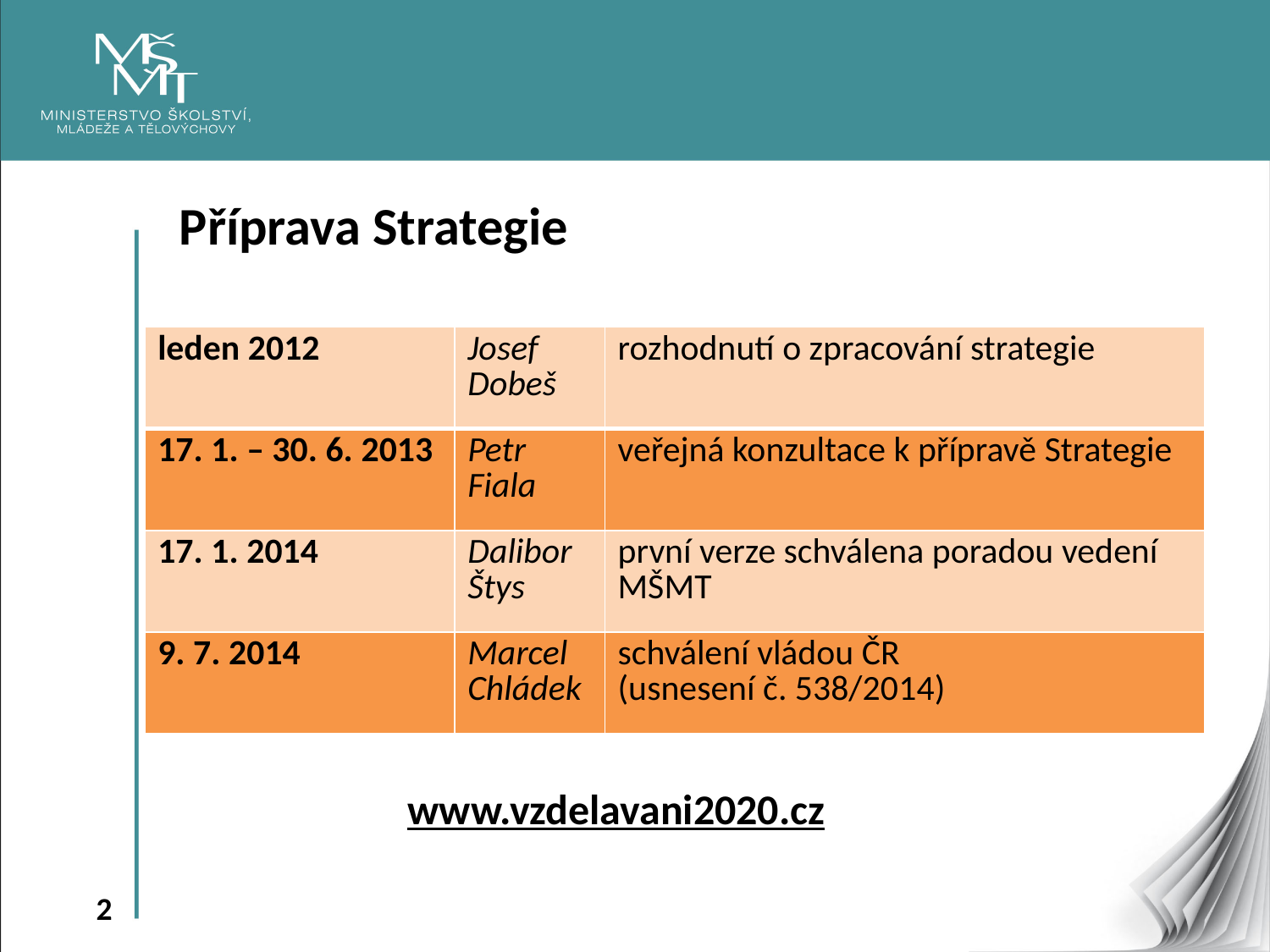

Příprava Strategie

| leden 2012 | Josef Dobeš | rozhodnutí o zpracování strategie |
| --- | --- | --- |
| 17. 1. – 30. 6. 2013 | Petr Fiala | veřejná konzultace k přípravě Strategie |
| 17. 1. 2014 | Dalibor Štys | první verze schválena poradou vedení MŠMT |
| 9. 7. 2014 | Marcel Chládek | schválení vládou ČR (usnesení č. 538/2014) |
www.vzdelavani2020.cz